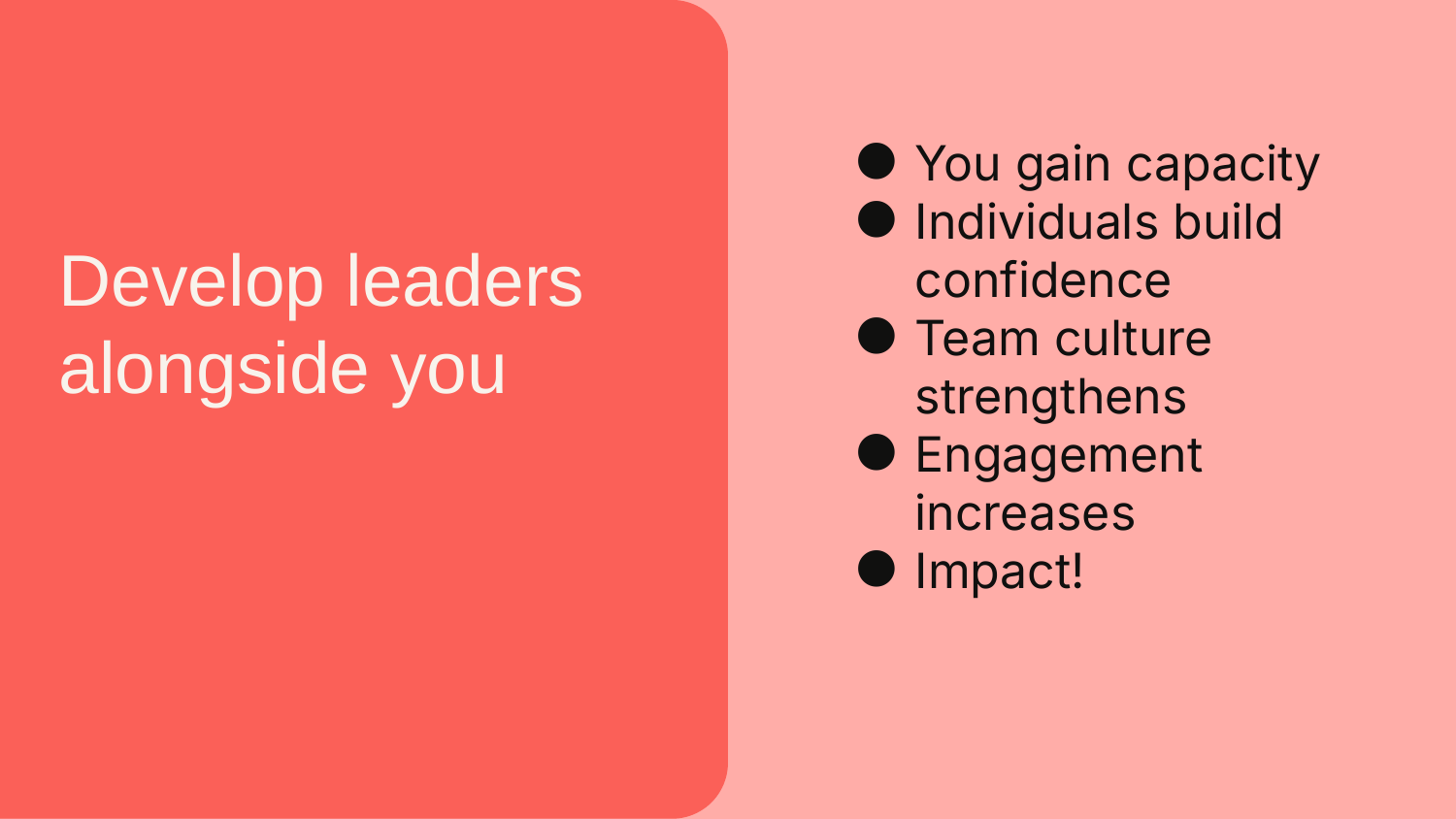

You gain capacity
Individuals build confidence
Team culture strengthens
Engagement increases
Impact!
# Develop leaders alongside you